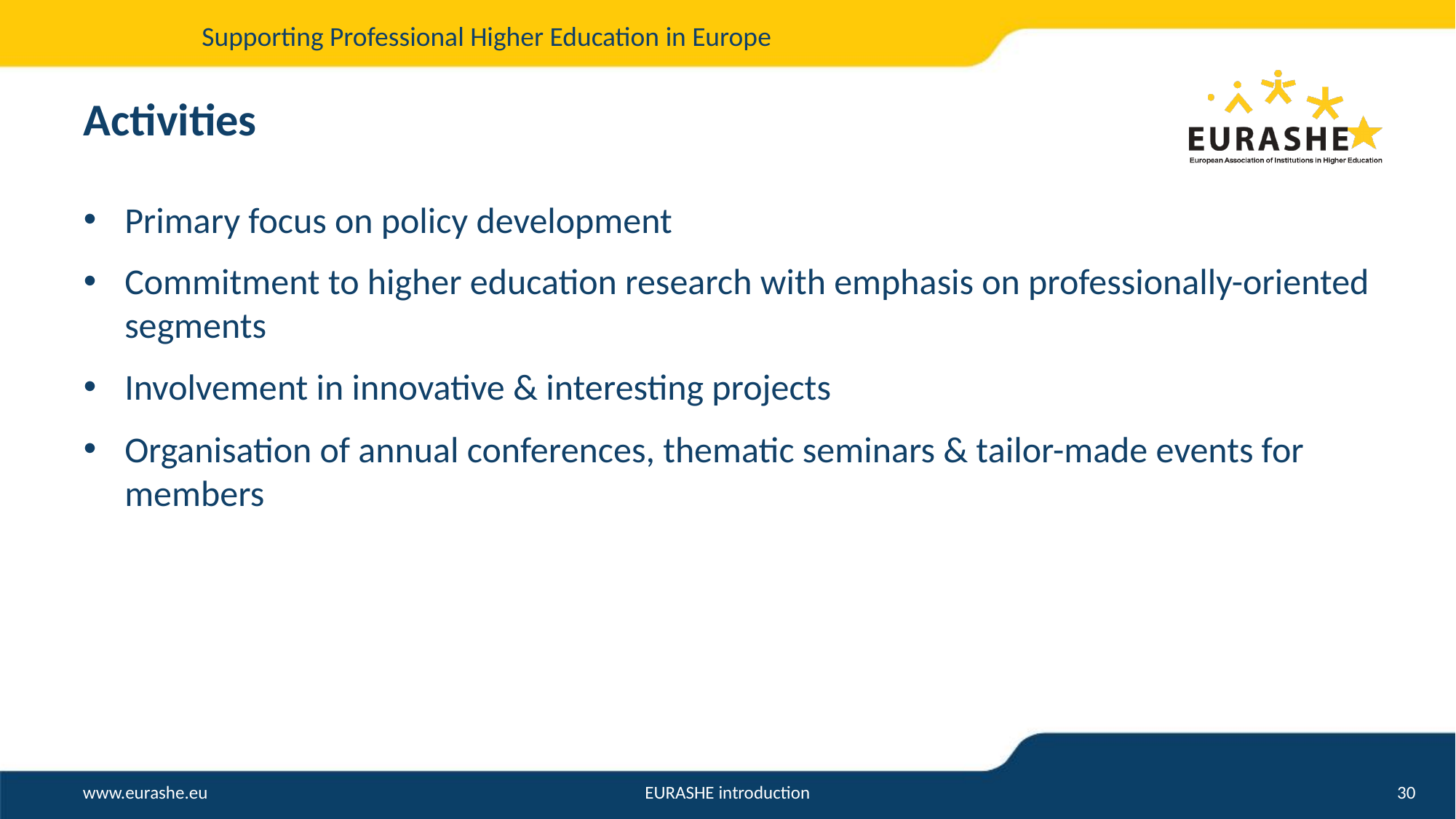

# Activities
Primary focus on policy development
Commitment to higher education research with emphasis on professionally-oriented segments
Involvement in innovative & interesting projects
Organisation of annual conferences, thematic seminars & tailor-made events for members
EURASHE introduction
30